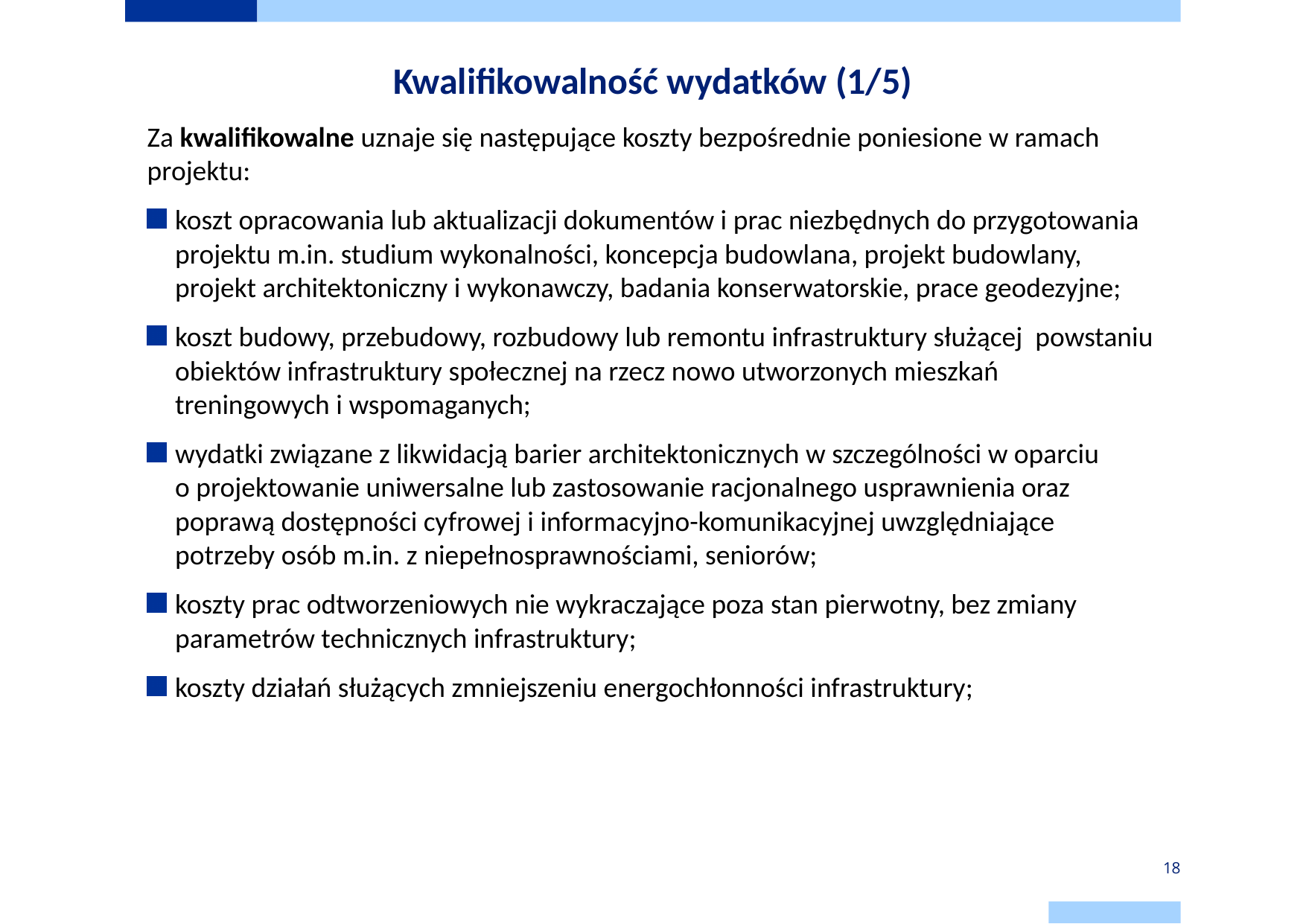

# Kwalifikowalność wydatków (1/5)
Za kwalifikowalne uznaje się następujące koszty bezpośrednie poniesione w ramach projektu:
koszt opracowania lub aktualizacji dokumentów i prac niezbędnych do przygotowania projektu m.in. studium wykonalności, koncepcja budowlana, projekt budowlany, projekt architektoniczny i wykonawczy, badania konserwatorskie, prace geodezyjne;
koszt budowy, przebudowy, rozbudowy lub remontu infrastruktury służącej  powstaniu obiektów infrastruktury społecznej na rzecz nowo utworzonych mieszkań treningowych i wspomaganych;
wydatki związane z likwidacją barier architektonicznych w szczególności w oparciu o projektowanie uniwersalne lub zastosowanie racjonalnego usprawnienia oraz poprawą dostępności cyfrowej i informacyjno-komunikacyjnej uwzględniające potrzeby osób m.in. z niepełnosprawnościami, seniorów;
koszty prac odtworzeniowych nie wykraczające poza stan pierwotny, bez zmiany parametrów technicznych infrastruktury;
koszty działań służących zmniejszeniu energochłonności infrastruktury;

18